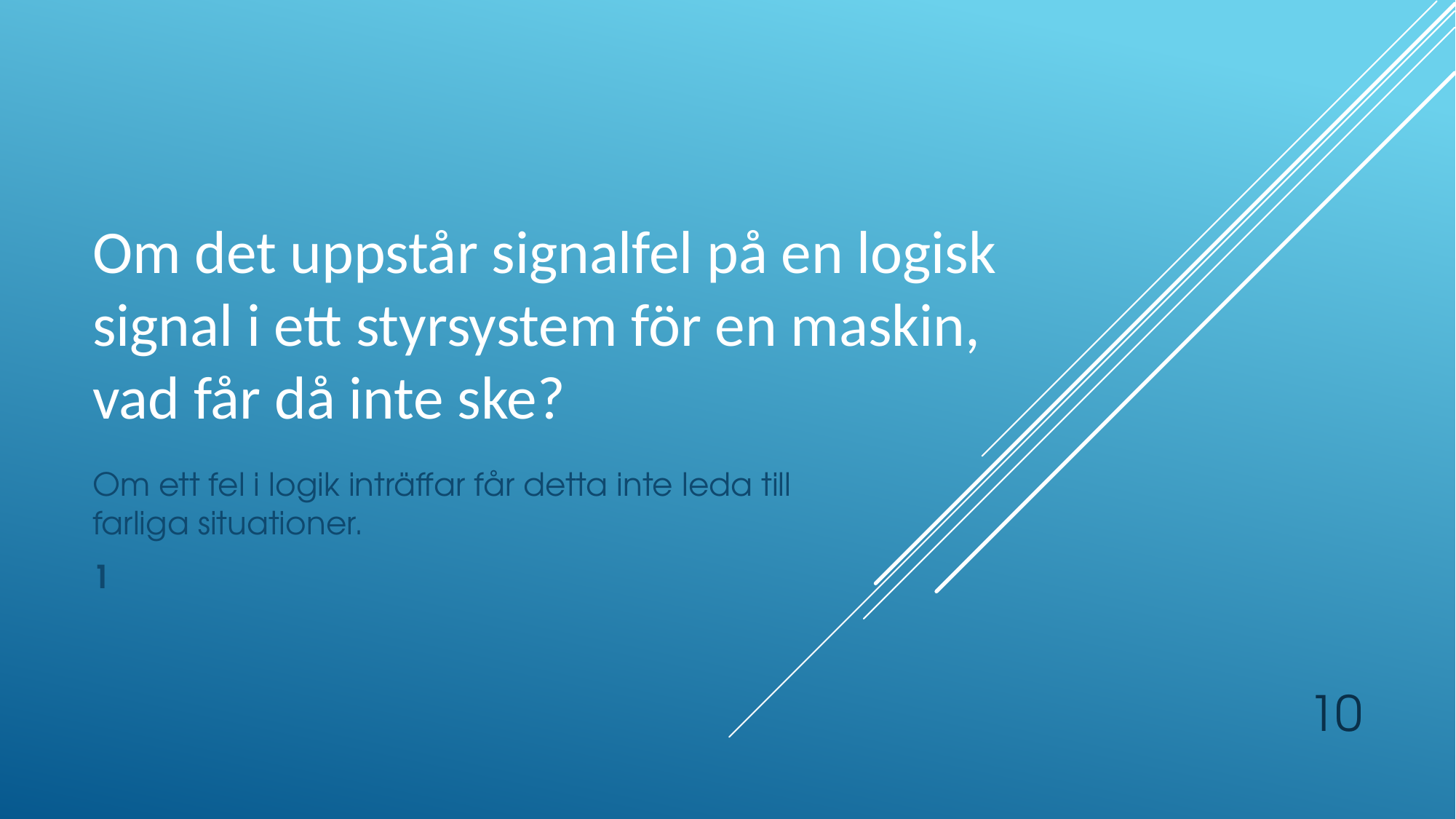

# Om det uppstår signalfel på en logisk signal i ett styrsystem för en maskin, vad får då inte ske?
Om ett fel i logik inträffar får detta inte leda till farliga situationer.
1
10